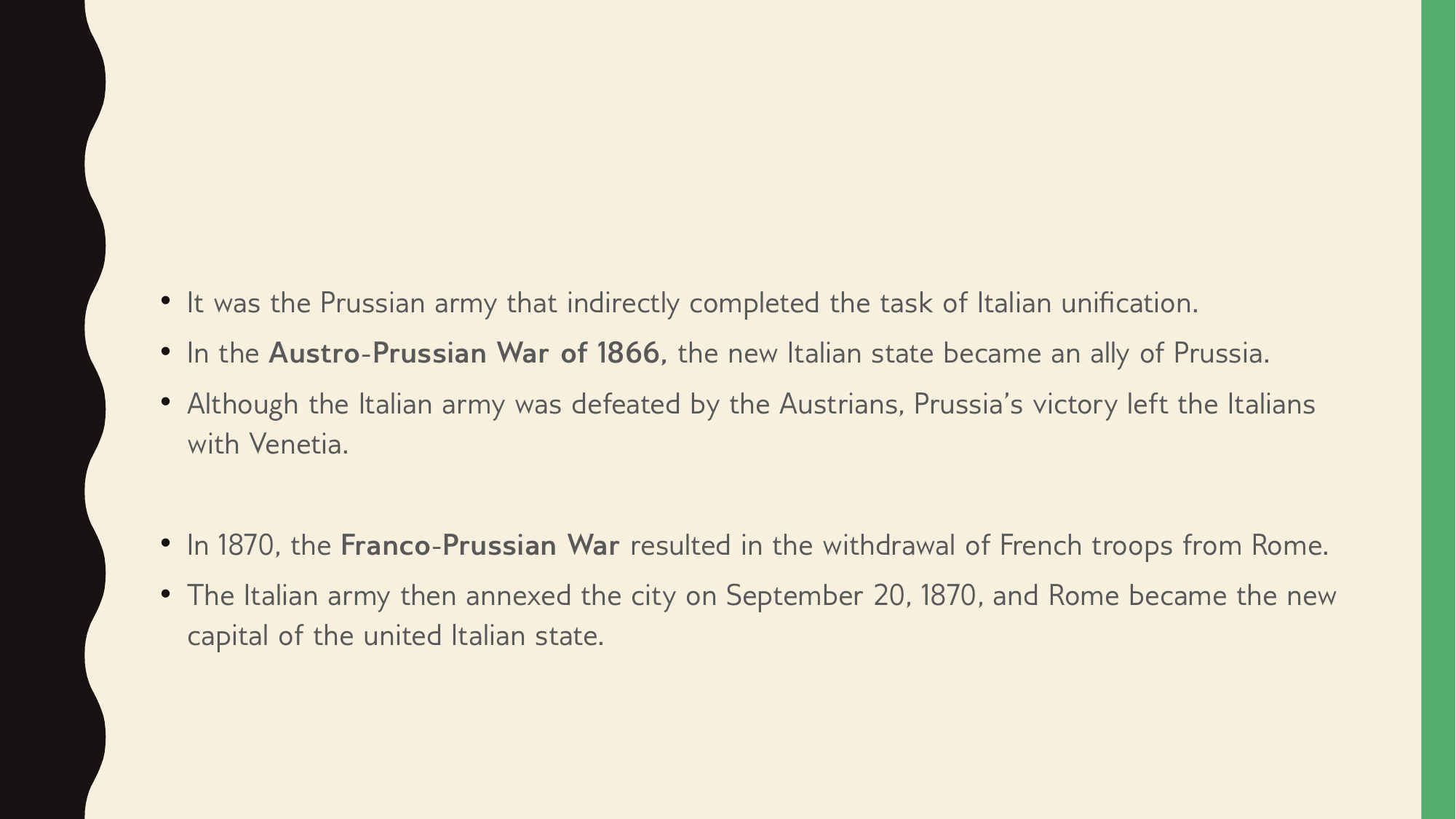

#
It was the Prussian army that indirectly completed the task of Italian unification.
In the Austro-Prussian War of 1866, the new Italian state became an ally of Prussia.
Although the Italian army was defeated by the Austrians, Prussia’s victory left the Italians with Venetia.

In 1870, the Franco-Prussian War resulted in the withdrawal of French troops from Rome.
The Italian army then annexed the city on September 20, 1870, and Rome became the new capital of the united Italian state.